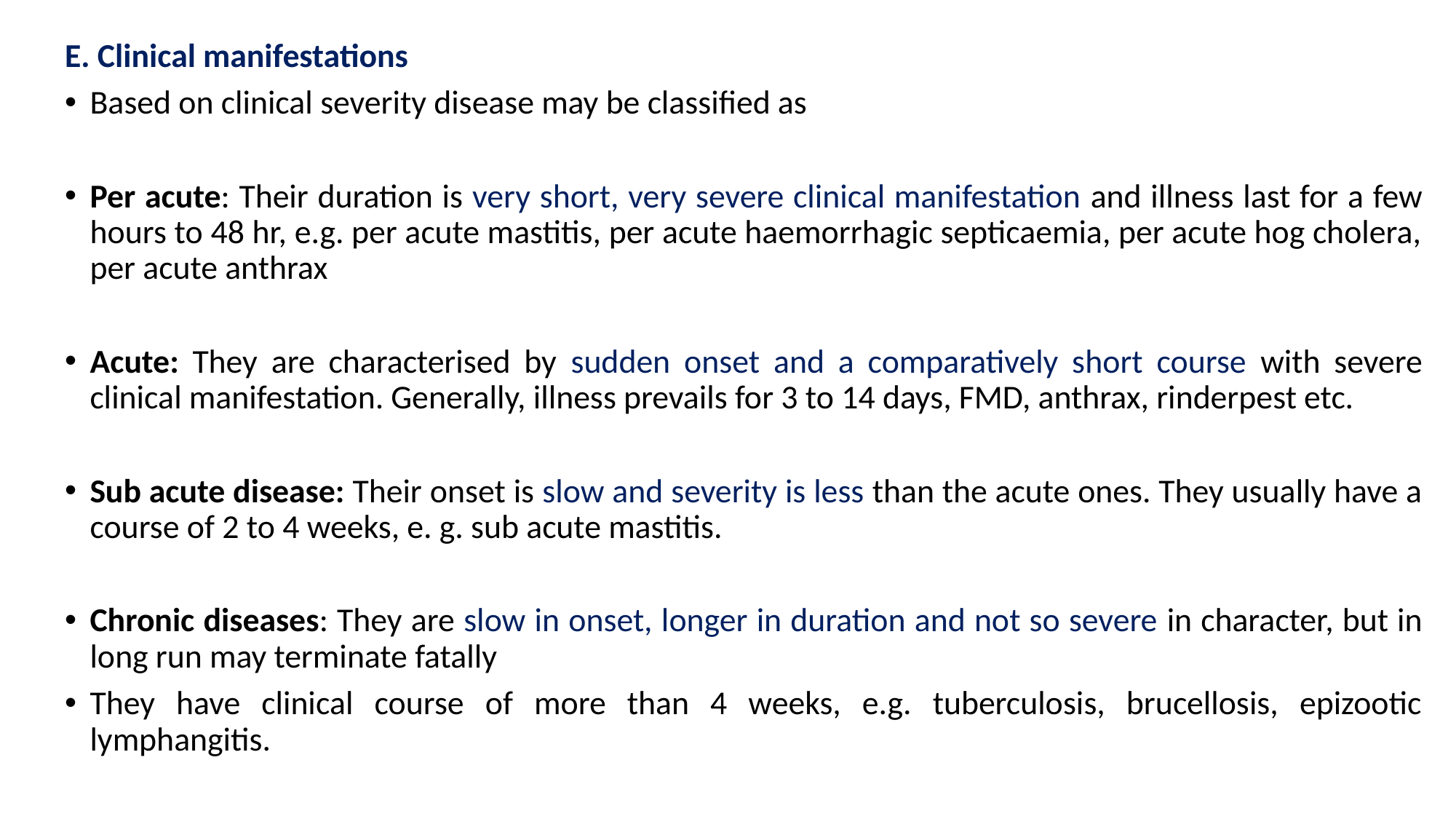

E. Clinical manifestations
Based on clinical severity disease may be classified as

Per acute: Their duration is very short, very severe clinical manifestation and illness last for a few hours to 48 hr, e.g. per acute mastitis, per acute haemorrhagic septicaemia, per acute hog cholera, per acute anthrax

Acute: They are characterised by sudden onset and a comparatively short course with severe clinical manifestation. Generally, illness prevails for 3 to 14 days, FMD, anthrax, rinderpest etc.

Sub acute disease: Their onset is slow and severity is less than the acute ones. They usually have a course of 2 to 4 weeks, e. g. sub acute mastitis.

Chronic diseases: They are slow in onset, longer in duration and not so severe in character, but in long run may terminate fatally
They have clinical course of more than 4 weeks, e.g. tuberculosis, brucellosis, epizootic lymphangitis.